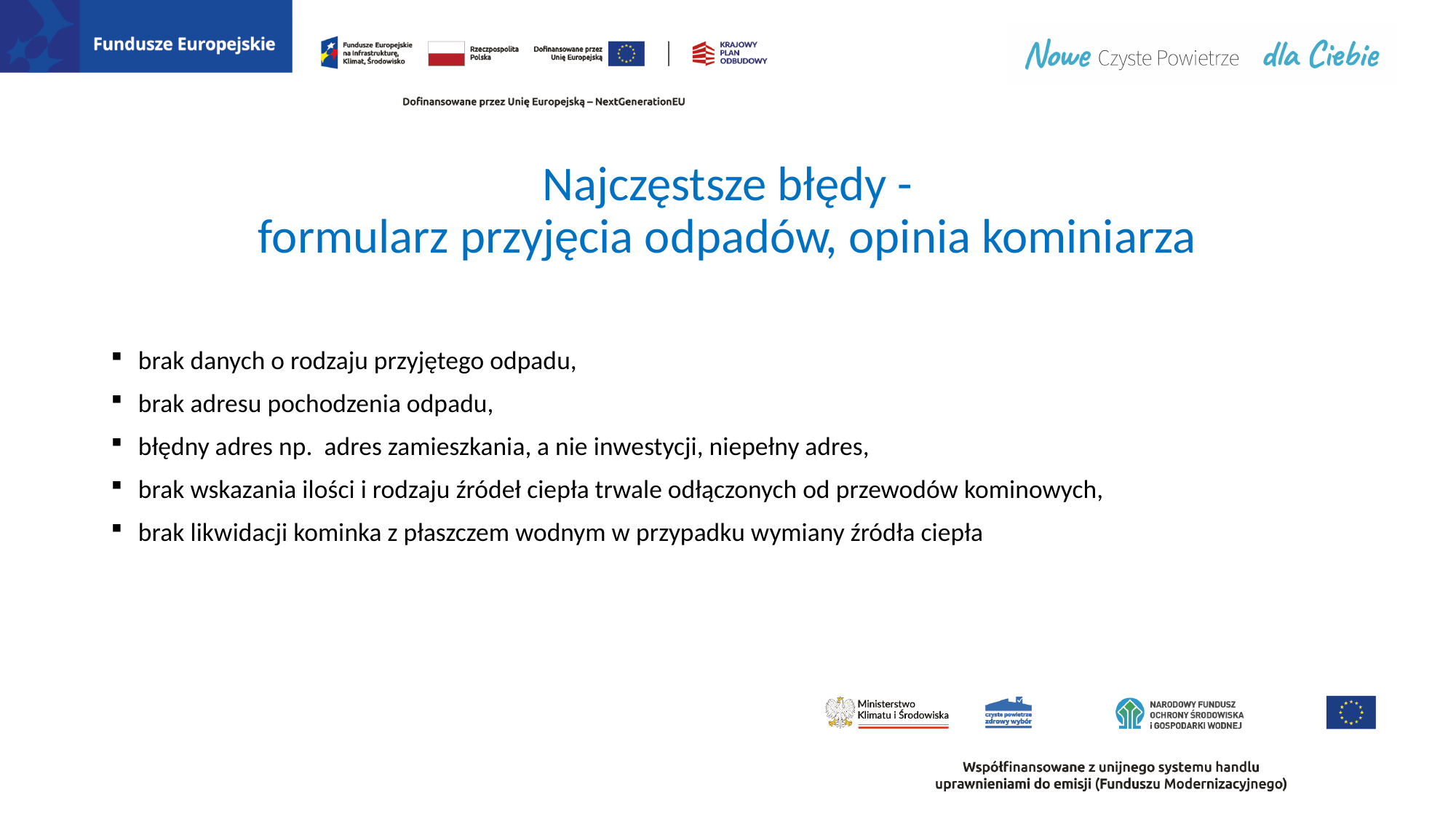

# Najczęstsze błędy - formularz przyjęcia odpadów, opinia kominiarza

brak danych o rodzaju przyjętego odpadu,
brak adresu pochodzenia odpadu,
błędny adres np.  adres zamieszkania, a nie inwestycji, niepełny adres,
brak wskazania ilości i rodzaju źródeł ciepła trwale odłączonych od przewodów kominowych,
brak likwidacji kominka z płaszczem wodnym w przypadku wymiany źródła ciepła